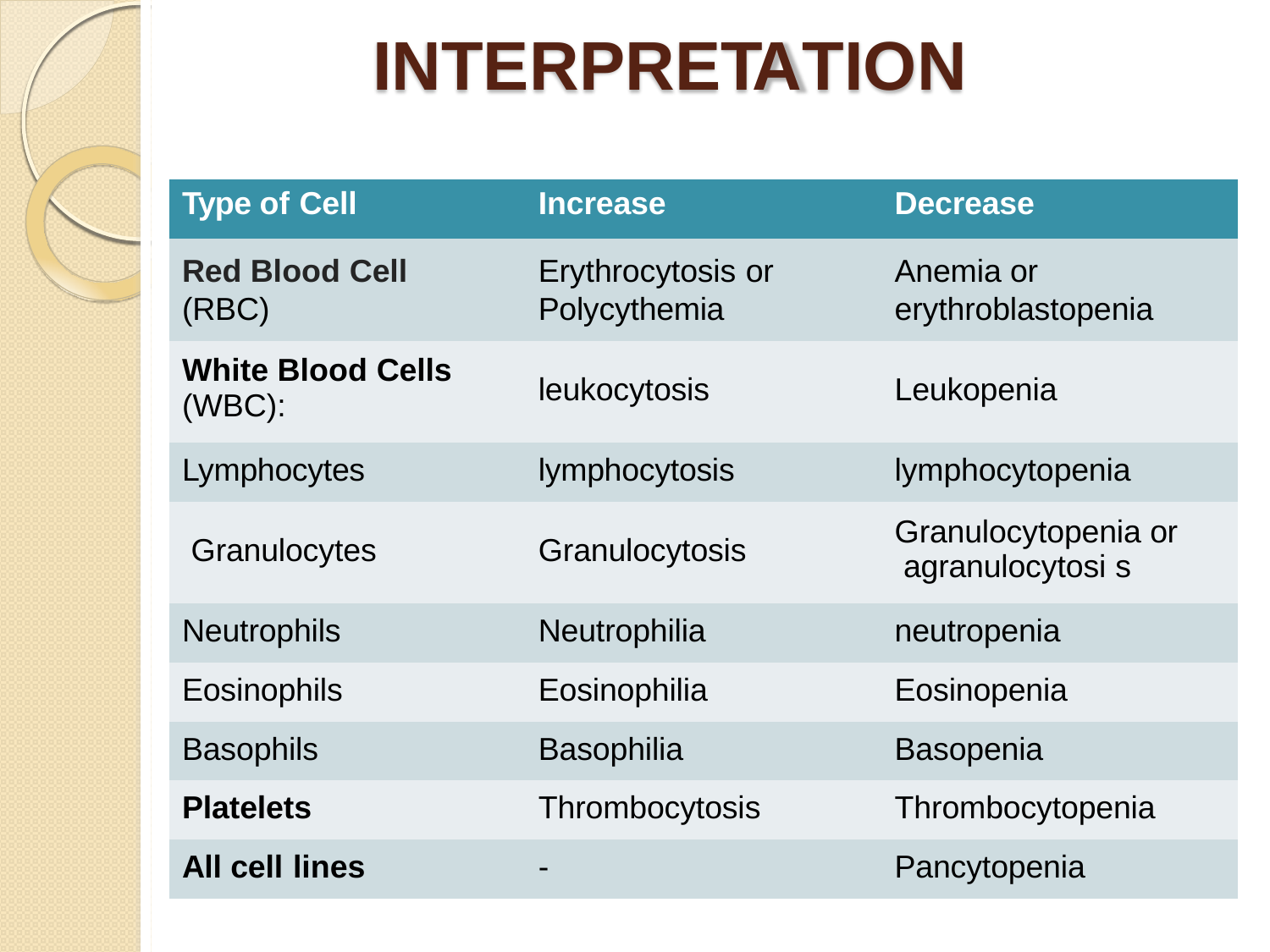

# INTERPRETATION

| Type of Cell | Increase | Decrease |
| --- | --- | --- |
| Red Blood Cell | Erythrocytosis or | Anemia or |
| (RBC) | Polycythemia | erythroblastopenia |
| White Blood Cells (WBC): | leukocytosis | Leukopenia |
| Lymphocytes | lymphocytosis | lymphocytopenia |
| Granulocytes | Granulocytosis | Granulocytopenia or agranulocytosi s |
| Neutrophils | Neutrophilia | neutropenia |
| Eosinophils | Eosinophilia | Eosinopenia |
| Basophils | Basophilia | Basopenia |
| Platelets | Thrombocytosis | Thrombocytopenia |
| All cell lines | - | Pancytopenia |